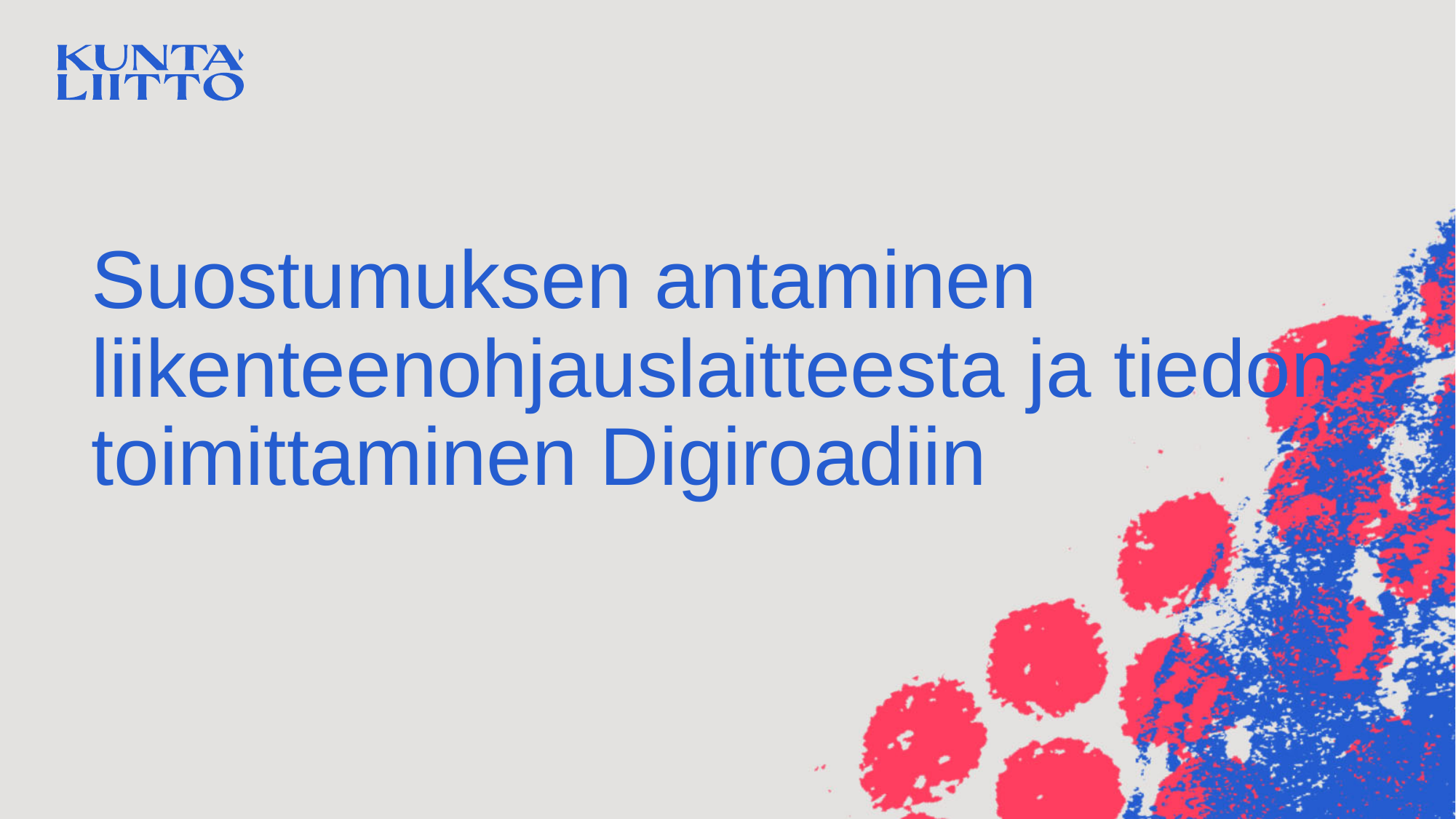

# Suostumuksen antaminen  liikenteenohjauslaitteesta ja tiedon toimittaminen Digiroadiin
20